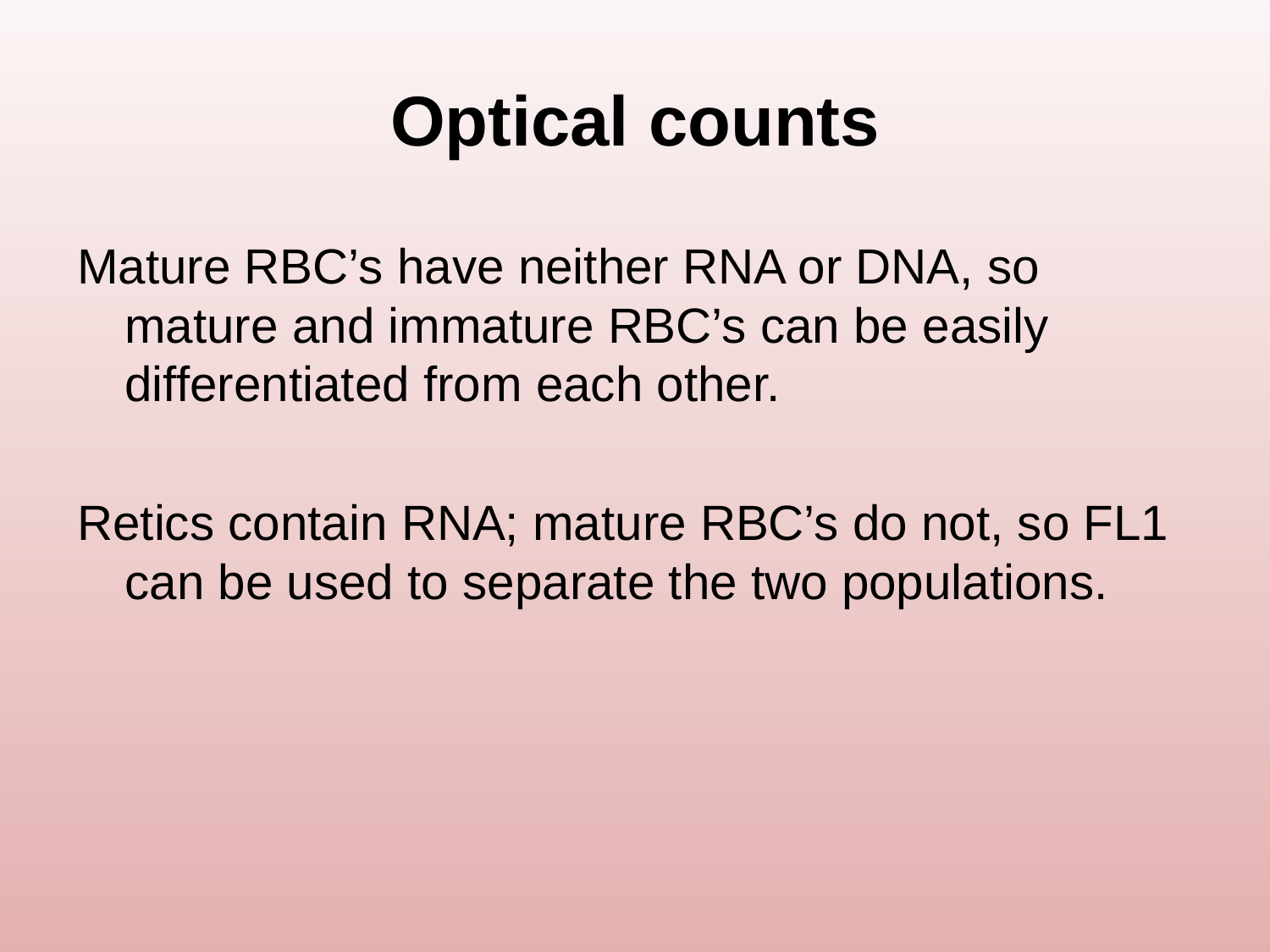

# Optical counts
Mature RBC’s have neither RNA or DNA, so mature and immature RBC’s can be easily differentiated from each other.

Retics contain RNA; mature RBC’s do not, so FL1 can be used to separate the two populations.